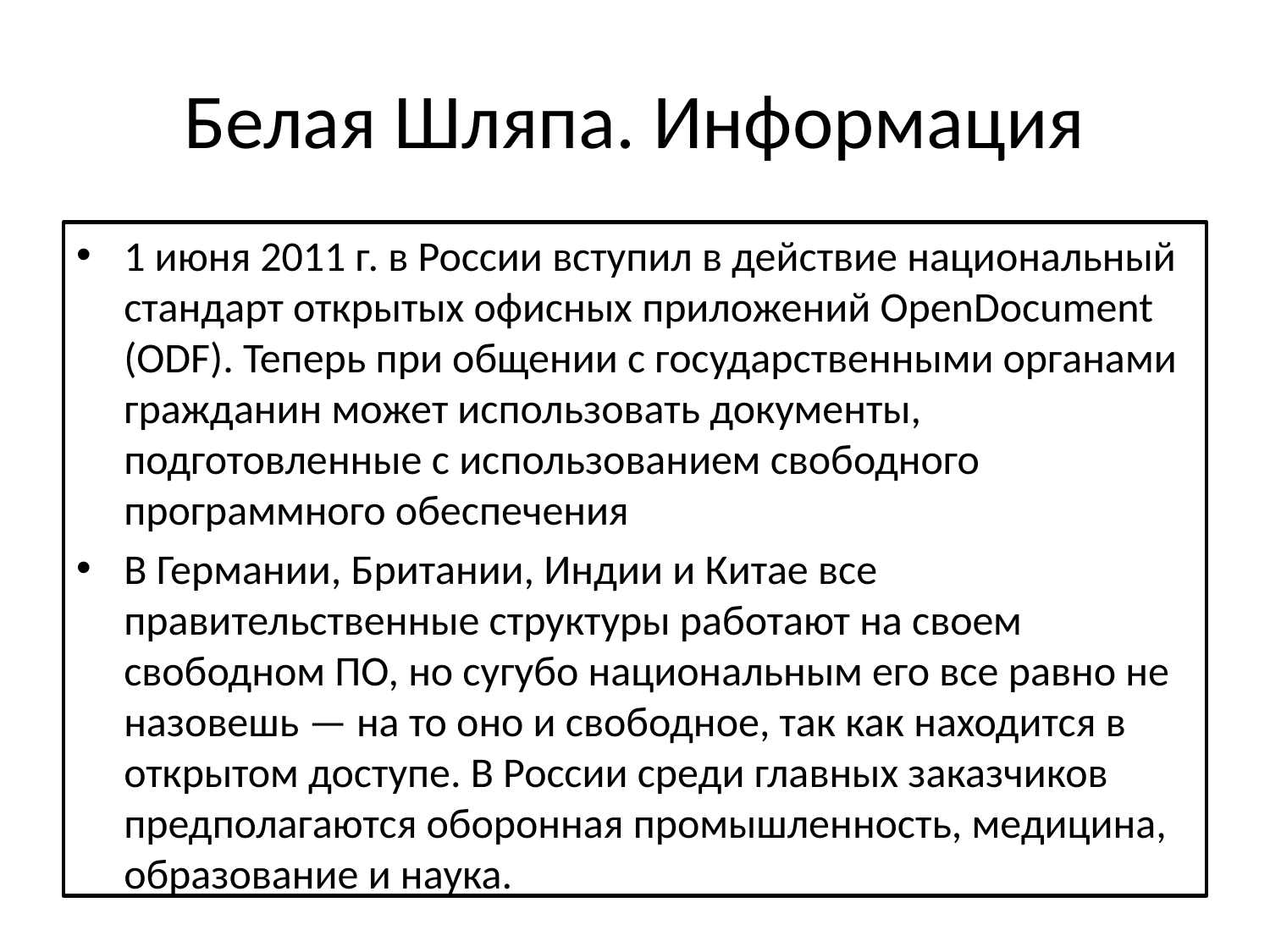

# Белая Шляпа. Информация
1 июня 2011 г. в России вступил в действие национальный стандарт открытых офисных приложений OpenDocument (ODF). Теперь при общении с государственными органами гражданин может использовать документы, подготовленные с использованием свободного программного обеспечения
В Германии, Британии, Индии и Китае все правительственные структуры работают на своем свободном ПО, но сугубо национальным его все равно не назовешь — на то оно и свободное, так как находится в открытом доступе. В России среди главных заказчиков предполагаются оборонная промышленность, медицина, образование и наука.